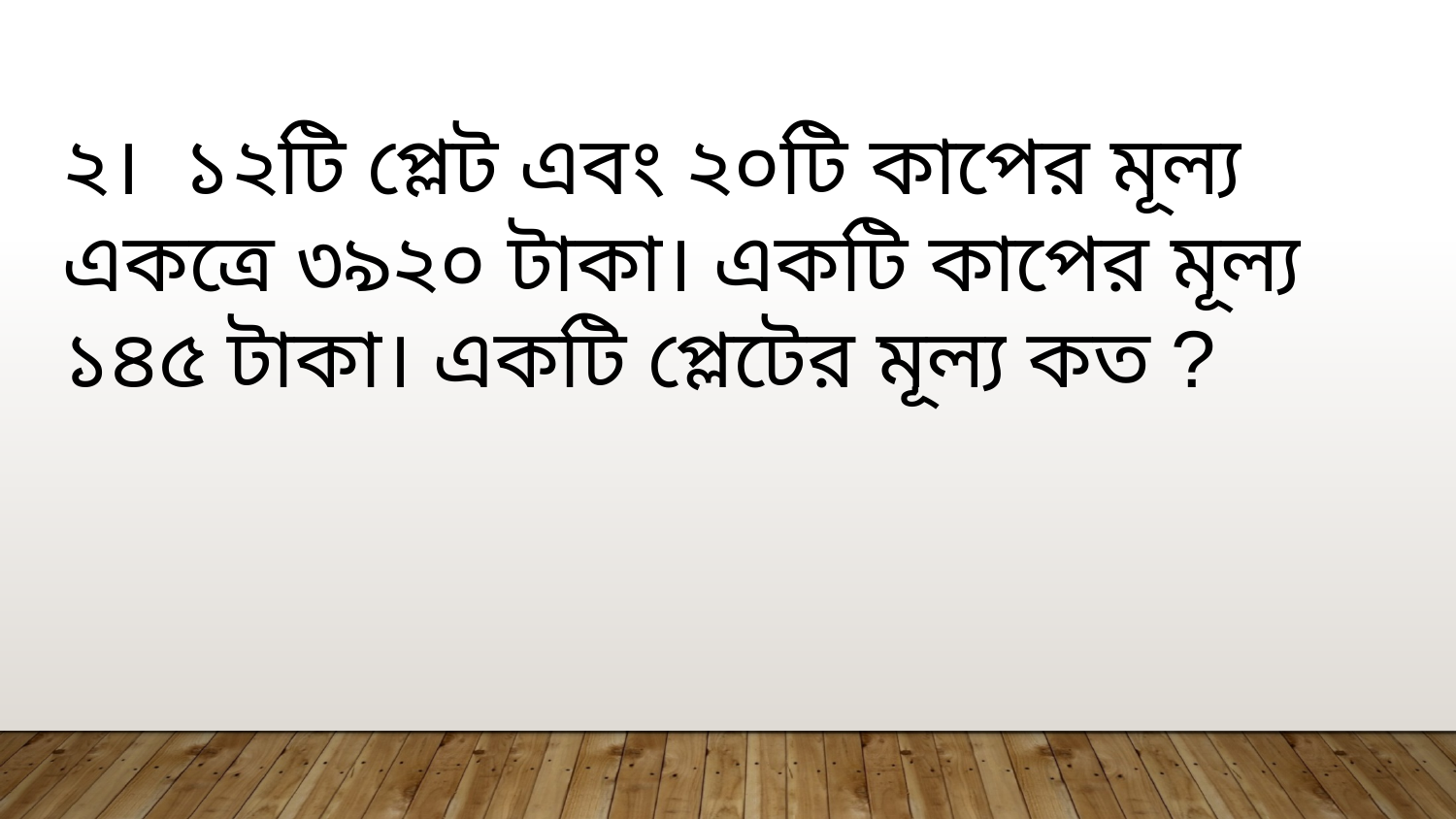

২।  ১২টি প্লেট এবং ২০টি কাপের মূল্য একত্রে ৩৯২০ টাকা। একটি কাপের মূল্য ১৪৫ টাকা। একটি প্লেটের মূল্য কত ?